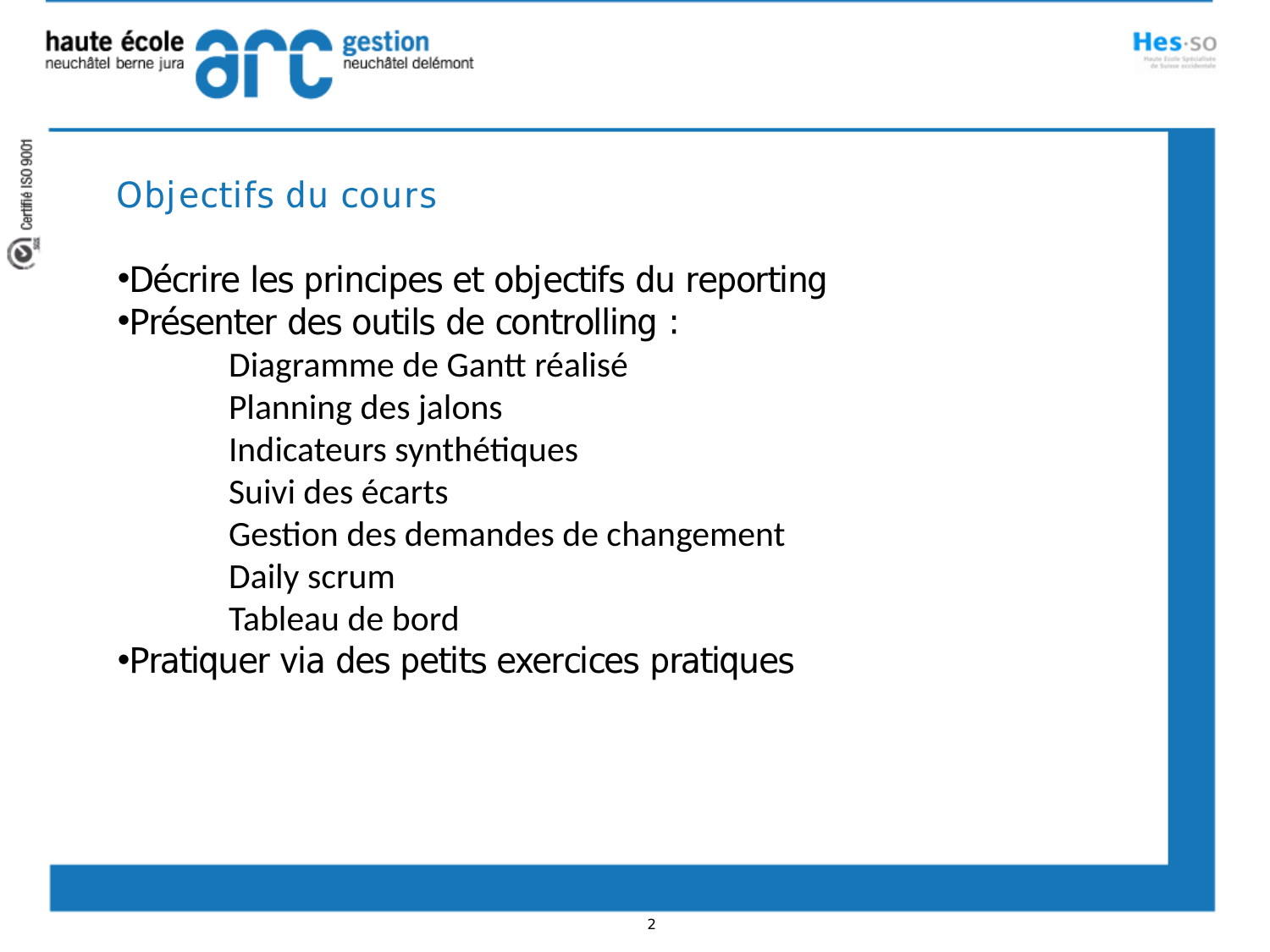

Objectifs du cours

Décrire les principes et objectifs du reporting
Présenter des outils de controlling :
Diagramme de Gantt réalisé
Planning des jalons
Indicateurs synthétiques
Suivi des écarts
Gestion des demandes de changement
Daily scrum
Tableau de bord
Pratiquer via des petits exercices pratiques

2